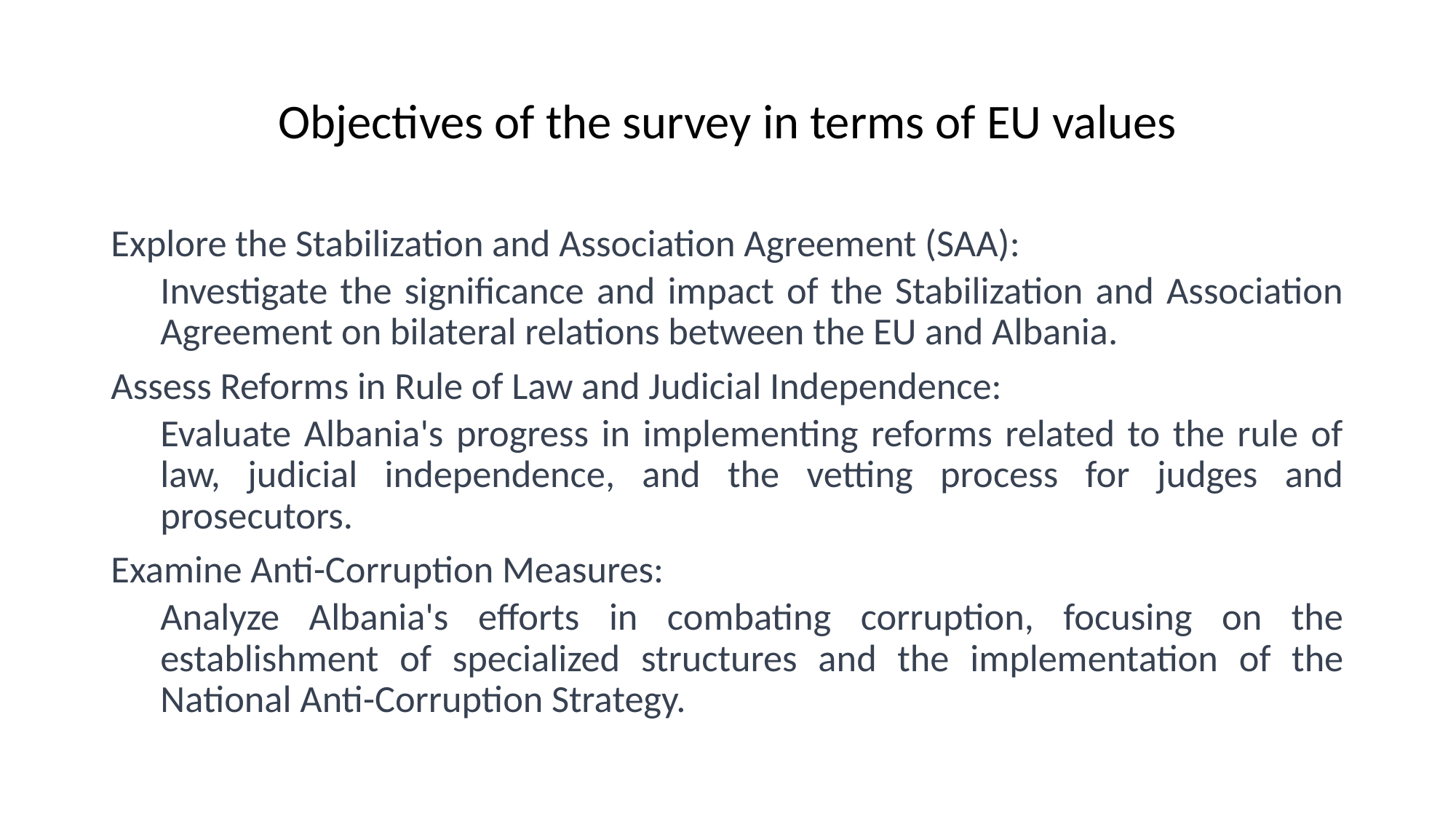

# Objectives of the survey in terms of EU values
Explore the Stabilization and Association Agreement (SAA):
Investigate the significance and impact of the Stabilization and Association Agreement on bilateral relations between the EU and Albania.
Assess Reforms in Rule of Law and Judicial Independence:
Evaluate Albania's progress in implementing reforms related to the rule of law, judicial independence, and the vetting process for judges and prosecutors.
Examine Anti-Corruption Measures:
Analyze Albania's efforts in combating corruption, focusing on the establishment of specialized structures and the implementation of the National Anti-Corruption Strategy.